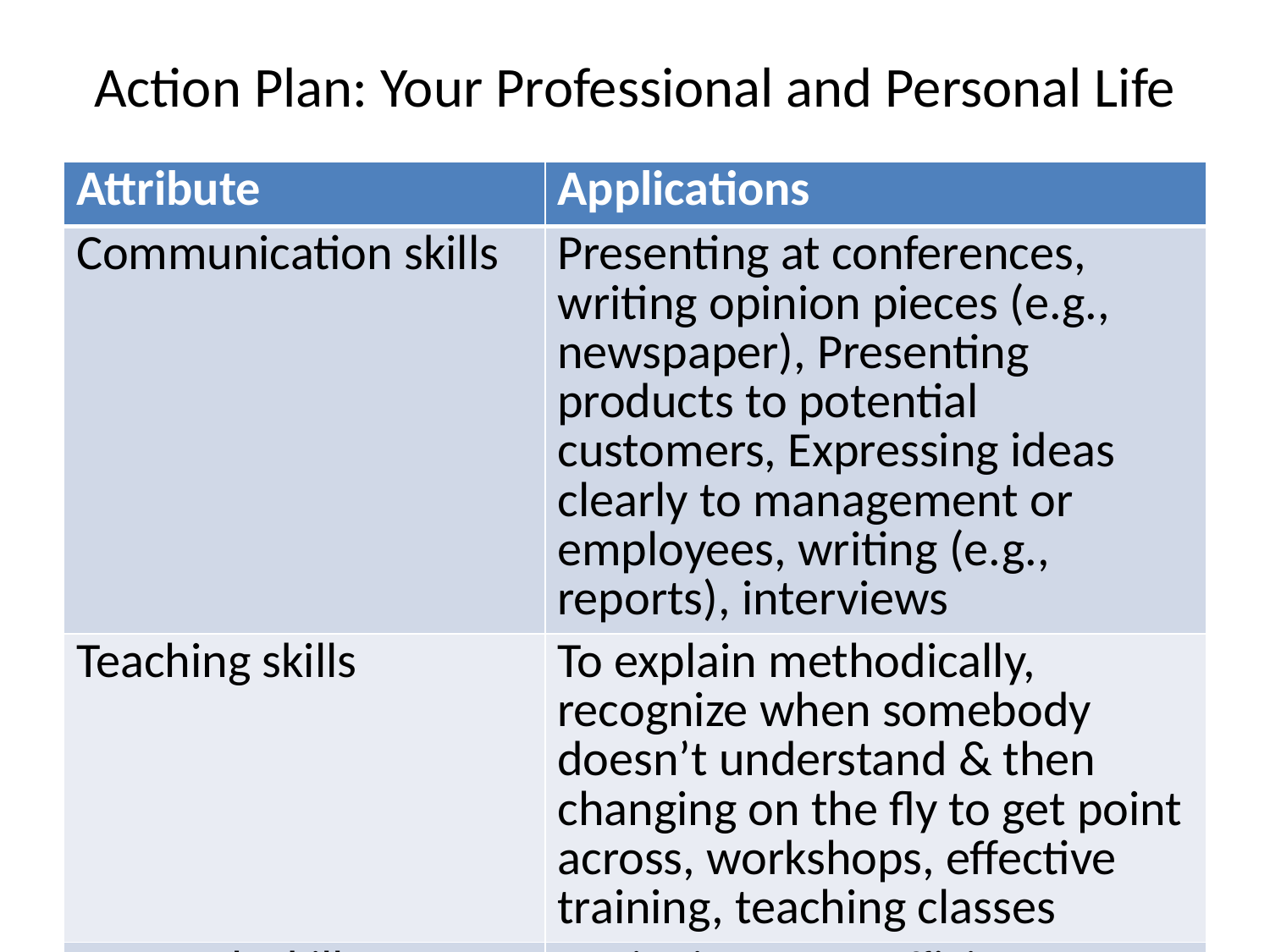

# Action Plan: Your Professional and Personal Life
| Attribute | Applications |
| --- | --- |
| Communication skills | Presenting at conferences, writing opinion pieces (e.g., newspaper), Presenting products to potential customers, Expressing ideas clearly to management or employees, writing (e.g., reports), interviews |
| Teaching skills | To explain methodically, recognize when somebody doesn’t understand & then changing on the fly to get point across, workshops, effective training, teaching classes |
| Research skills | Designing more efficient experiments & understanding the “ins and outs”, plan better and organize, manage time, state problem in a concise way, identify information that others are missing to add to your own work |
| Professional skills | Present information so more stakeholders can understand (appeal to wide audience), thinking on your feet, balancing multiple hats, work with different personality types |
| Personal attributes | Patience, cooperation, sympathy, observation, conflicted about becoming a parent |